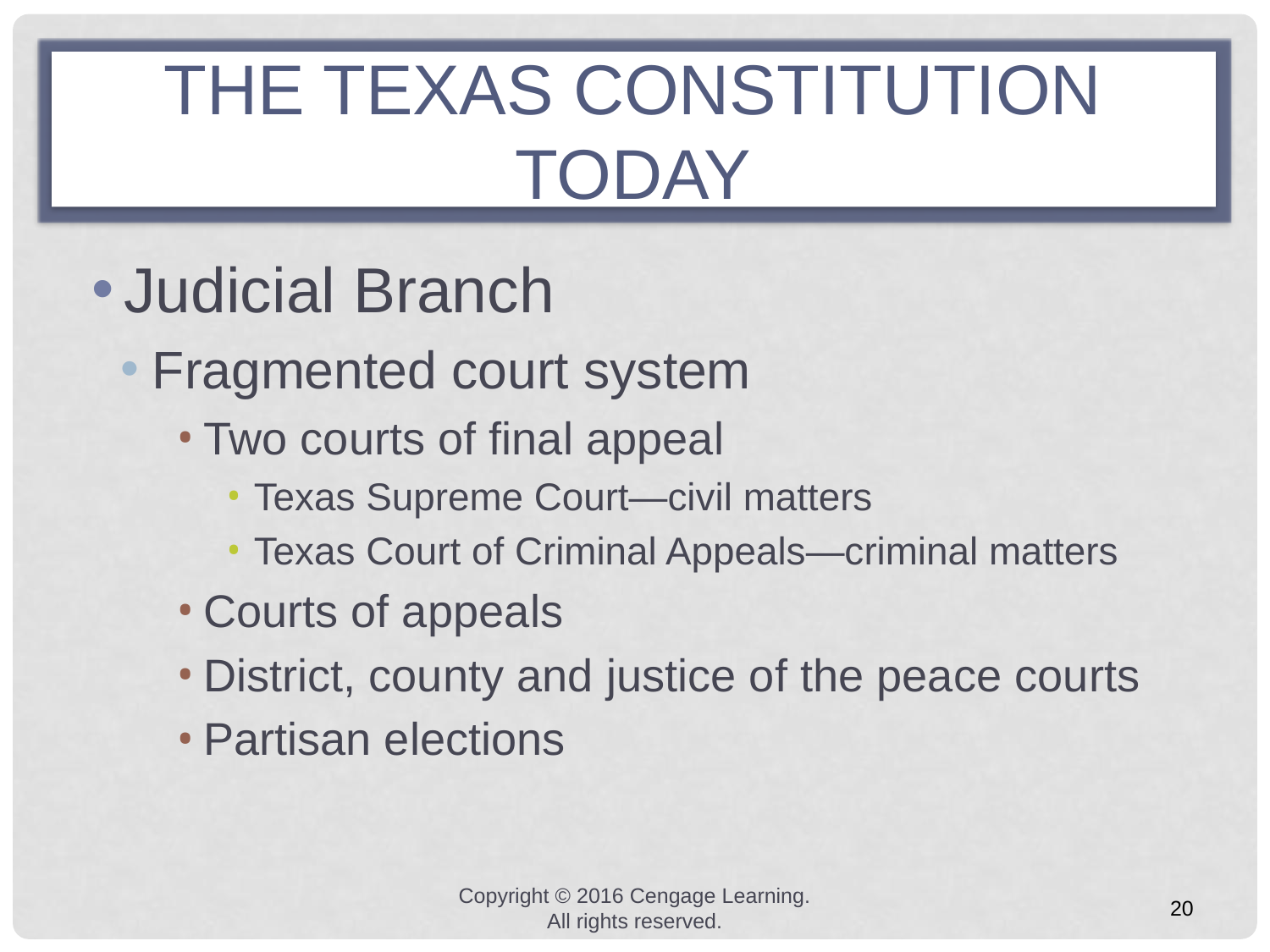

# the texas constitution today
Judicial Branch
Fragmented court system
Two courts of final appeal
Texas Supreme Court—civil matters
Texas Court of Criminal Appeals—criminal matters
Courts of appeals
District, county and justice of the peace courts
Partisan elections

Copyright © 2016 Cengage Learning. All rights reserved.
20